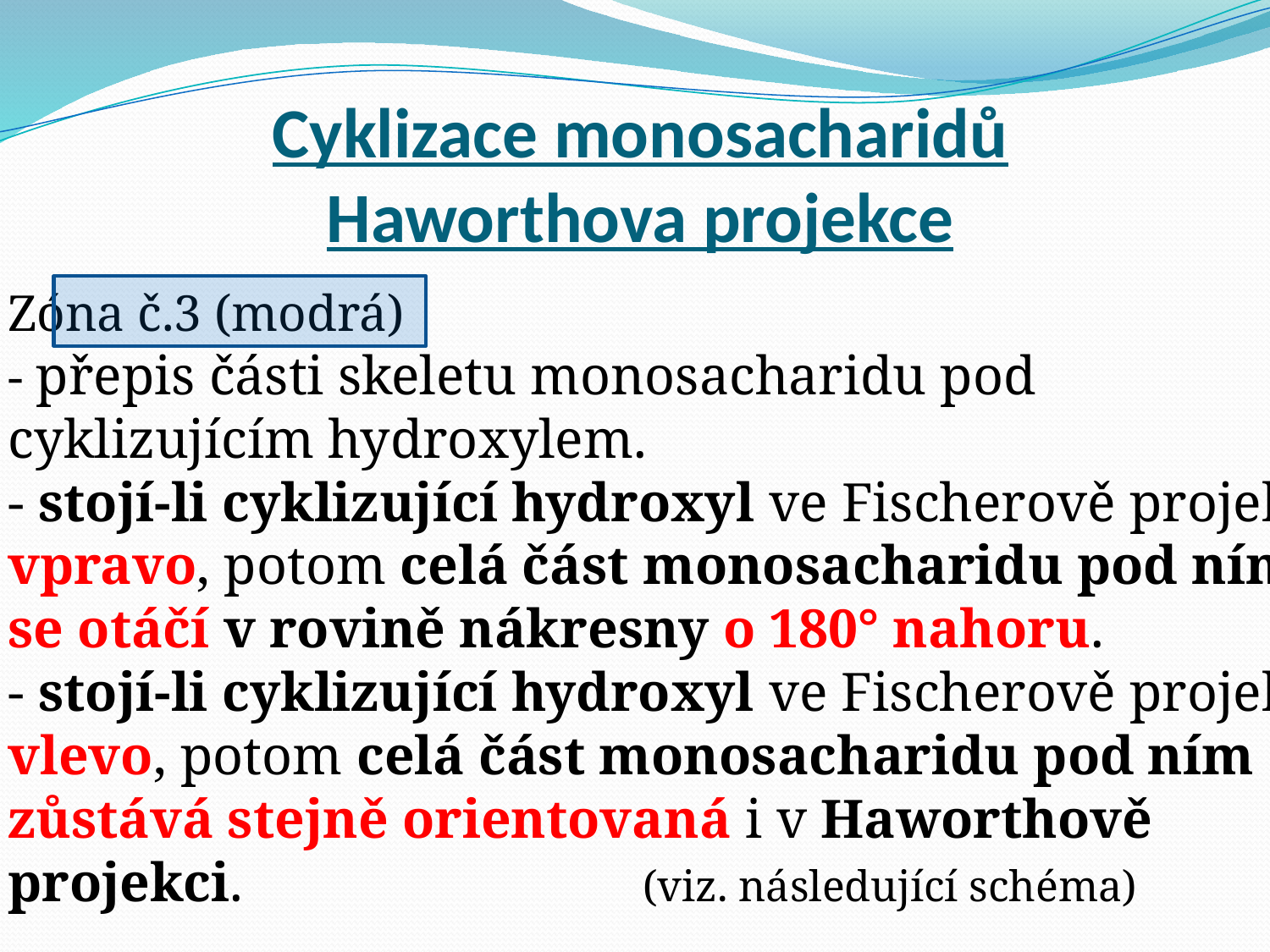

# Cyklizace monosacharidů Haworthova projekce
Zóna č.3 (modrá)
- přepis části skeletu monosacharidu pod
cyklizujícím hydroxylem.
- stojí-li cyklizující hydroxyl ve Fischerově projekci
vpravo, potom celá část monosacharidu pod ním
se otáčí v rovině nákresny o 180° nahoru.
- stojí-li cyklizující hydroxyl ve Fischerově projekci
vlevo, potom celá část monosacharidu pod ním
zůstává stejně orientovaná i v Haworthově
projekci. 				(viz. následující schéma)